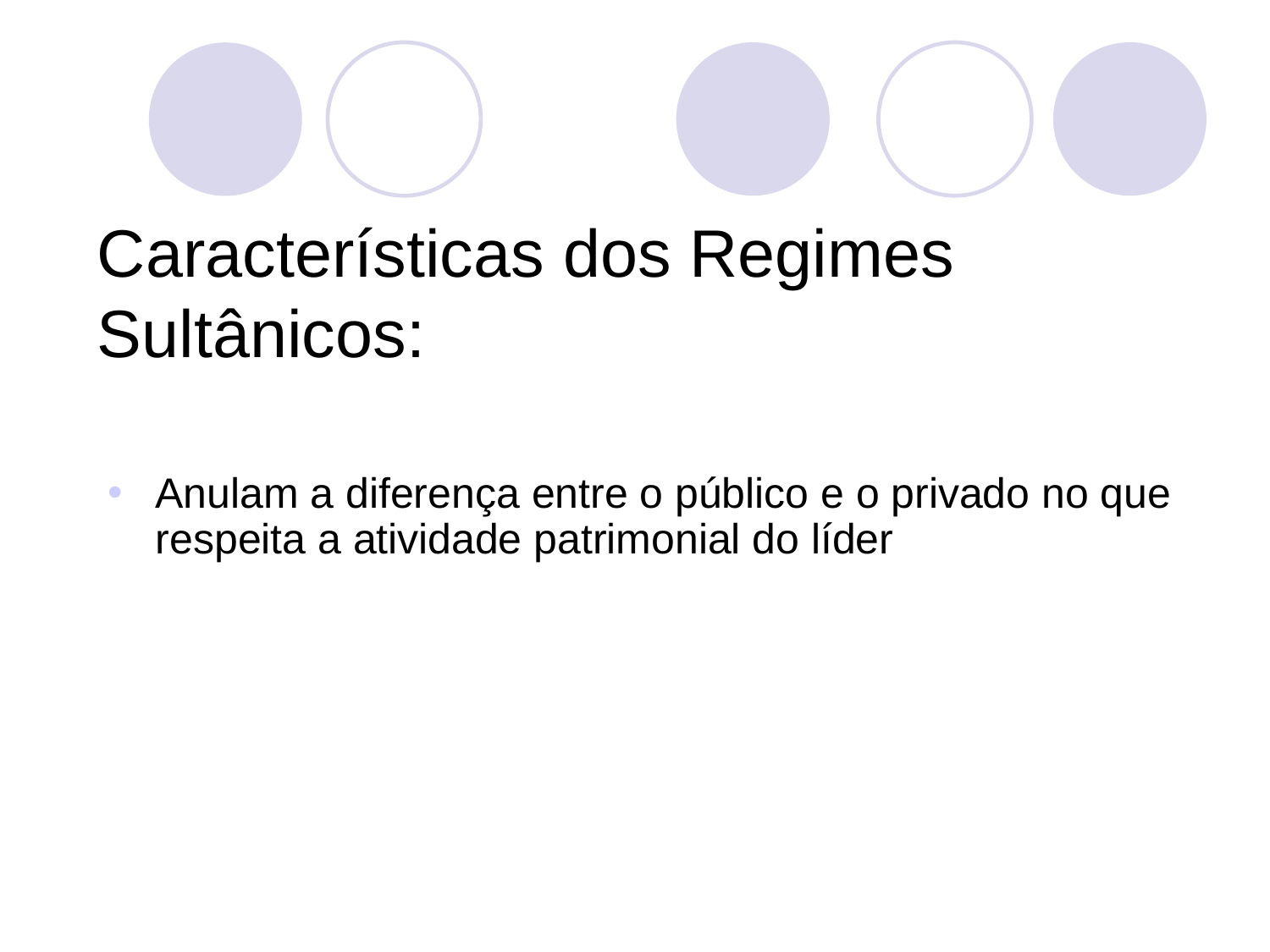

# Características dos Regimes Sultânicos:
Anulam a diferença entre o público e o privado no que respeita a atividade patrimonial do líder